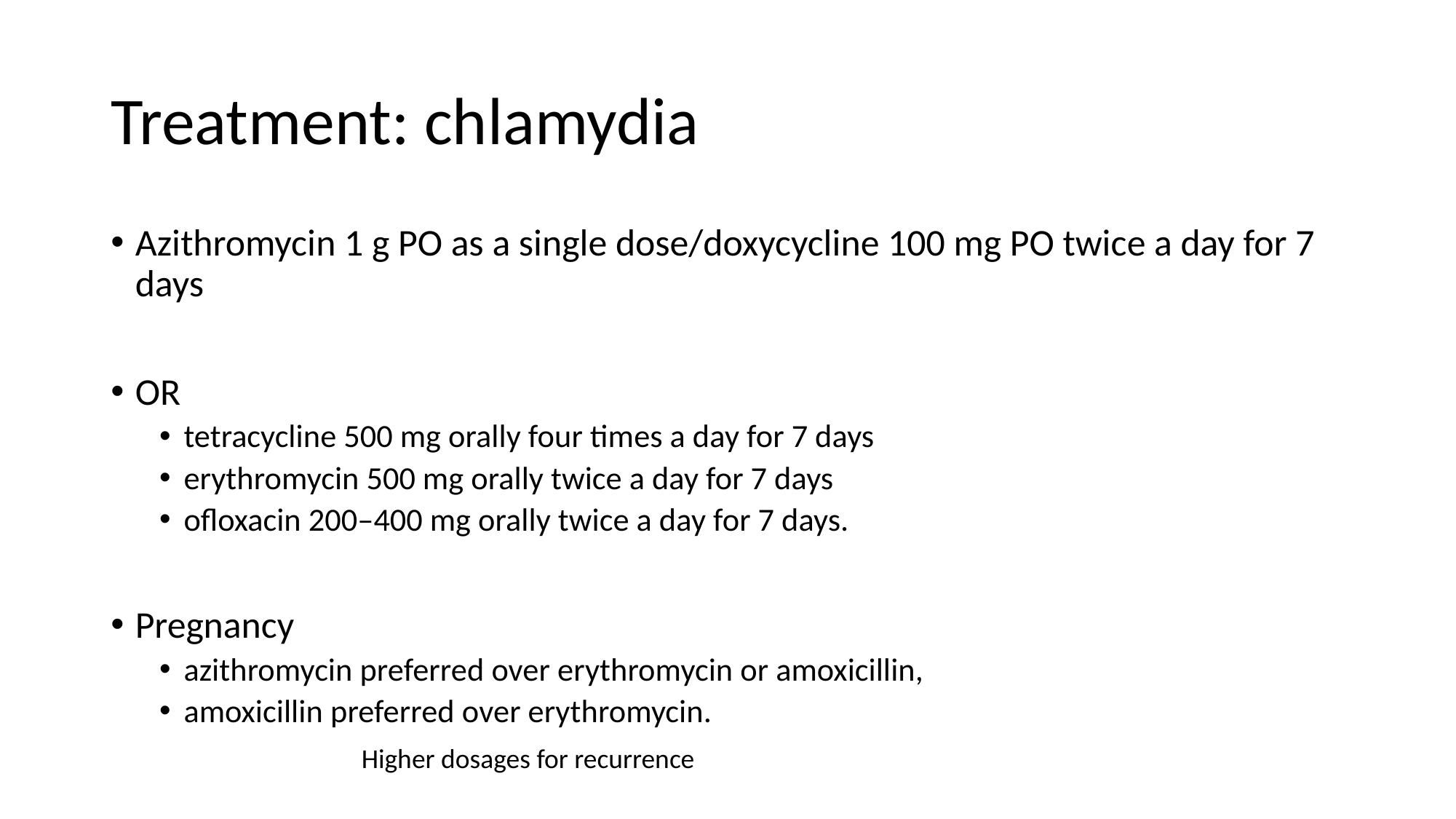

# Treatment: chlamydia
Azithromycin 1 g PO as a single dose/doxycycline 100 mg PO twice a day for 7 days

OR
tetracycline 500 mg orally four times a day for 7 days
erythromycin 500 mg orally twice a day for 7 days
ofloxacin 200–400 mg orally twice a day for 7 days.

Pregnancy
azithromycin preferred over erythromycin or amoxicillin,
amoxicillin preferred over erythromycin.
Higher dosages for recurrence